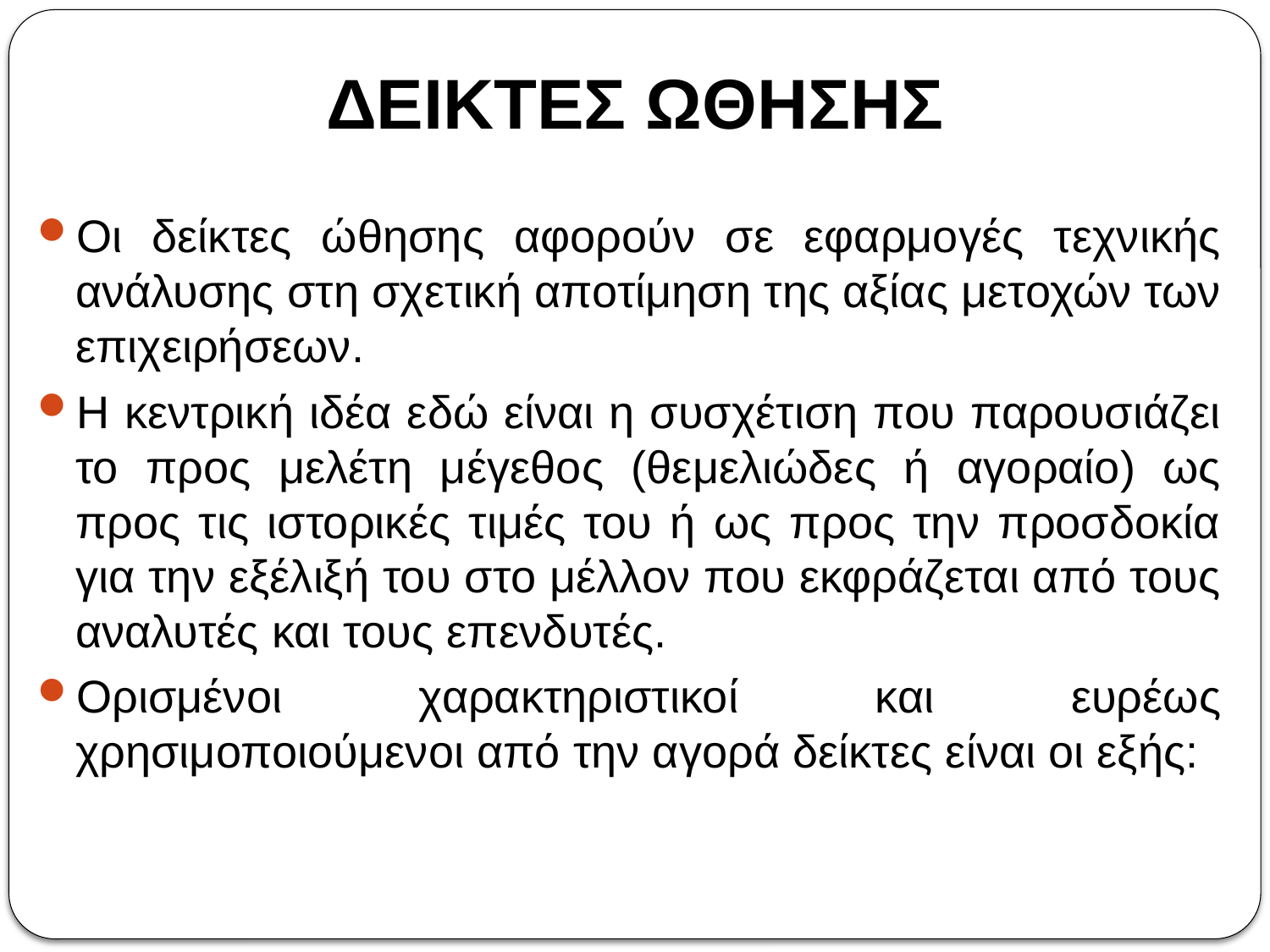

# ΔΕΙΚΤΕΣ ΩΘΗΣΗΣ
Οι δείκτες ώθησης αφορούν σε εφαρμογές τεχνικής ανάλυσης στη σχετική αποτίμηση της αξίας μετοχών των επιχειρήσεων.
Η κεντρική ιδέα εδώ είναι η συσχέτιση που παρουσιάζει το προς μελέτη μέγεθος (θεμελιώδες ή αγοραίο) ως προς τις ιστορικές τιμές του ή ως προς την προσδοκία για την εξέλιξή του στο μέλλον που εκφράζεται από τους αναλυτές και τους επενδυτές.
Ορισμένοι χαρακτηριστικοί και ευρέως χρησιμοποιούμενοι από την αγορά δείκτες είναι οι εξής: